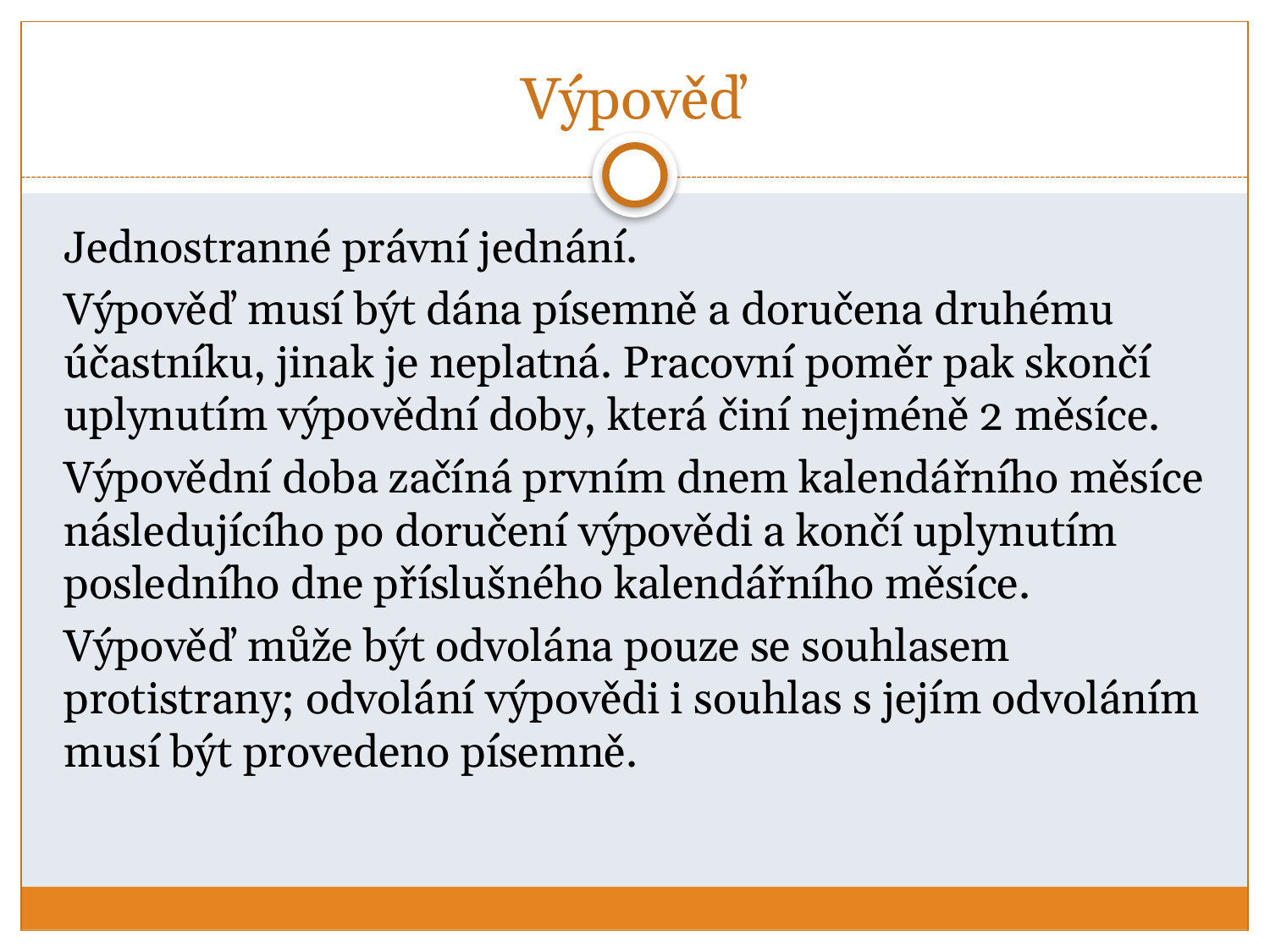

# Výpověď
Jednostranné právní jednání.
Výpověď musí být dána písemně a doručena druhému účastníku, jinak je neplatná. Pracovní poměr pak skončí uplynutím výpovědní doby, která činí nejméně 2 měsíce.
Výpovědní doba začíná prvním dnem kalendářního měsíce následujícího po doručení výpovědi a končí uplynutím posledního dne příslušného kalendářního měsíce.
Výpověď může být odvolána pouze se souhlasem protistrany; odvolání výpovědi i souhlas s jejím odvoláním musí být provedeno písemně.